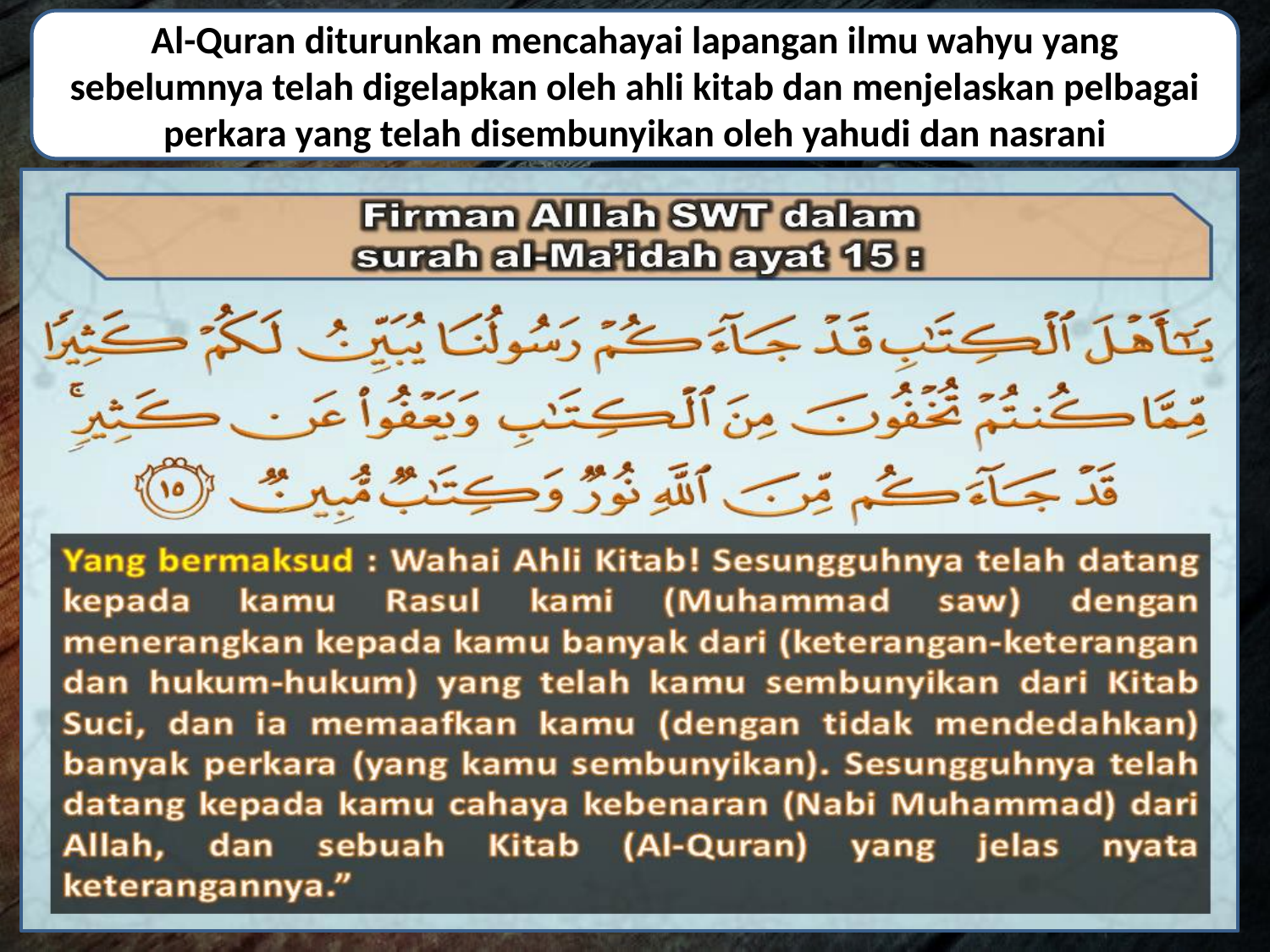

Al-Quran diturunkan mencahayai lapangan ilmu wahyu yang sebelumnya telah digelapkan oleh ahli kitab dan menjelaskan pelbagai perkara yang telah disembunyikan oleh yahudi dan nasrani